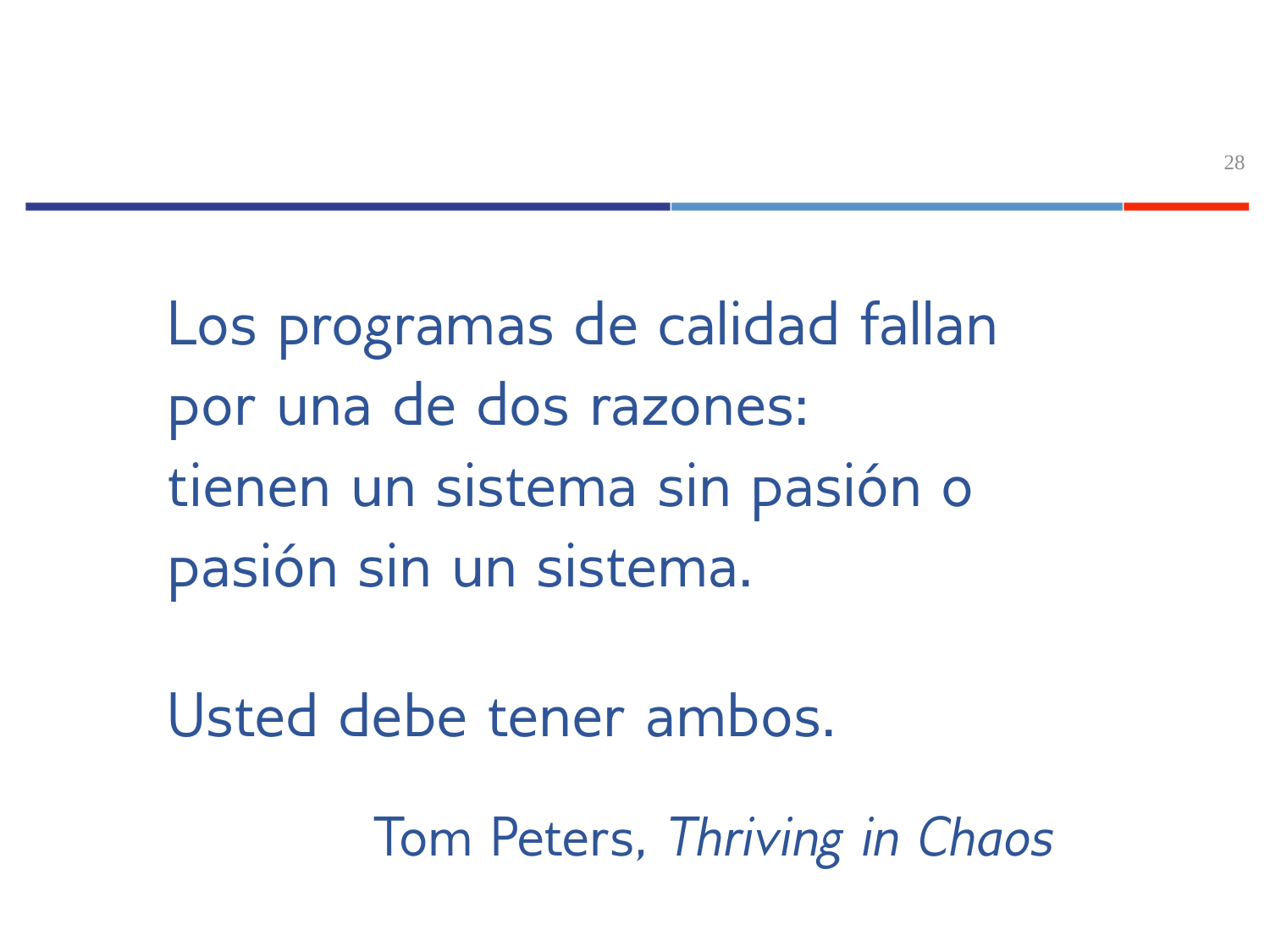

#
28
Los programas de calidad fallan
por una de dos razones:
tienen un sistema sin pasión o
pasión sin un sistema.
Usted debe tener ambos.

Tom Peters, Thriving in Chaos